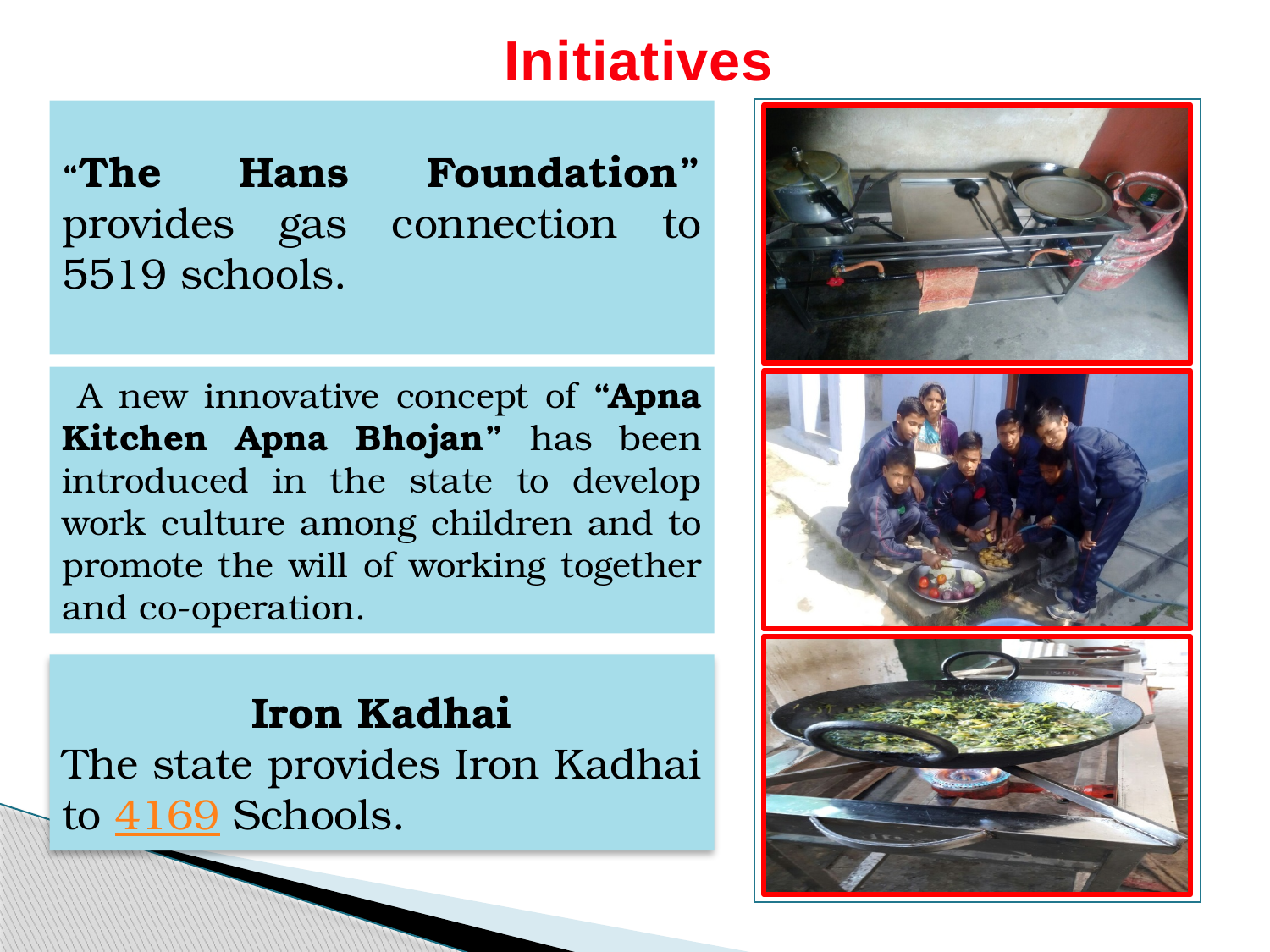

Initiatives

“The Hans Foundation” provides gas connection to 5519 schools.

 A new innovative concept of “Apna Kitchen Apna Bhojan” has been introduced in the state to develop work culture among children and to promote the will of working together and co-operation.
Iron Kadhai
The state provides Iron Kadhai to 4169 Schools.